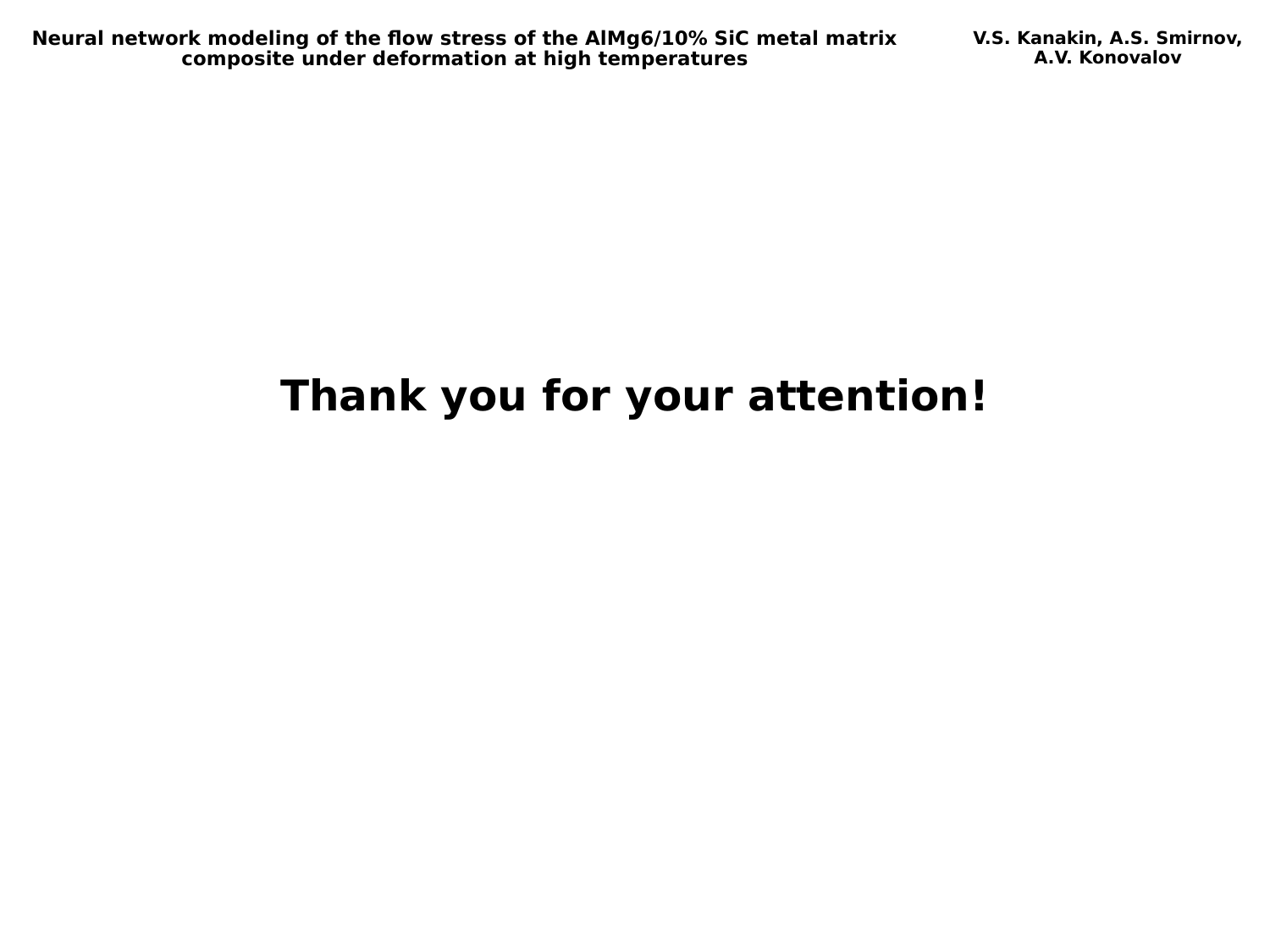

Neural network modeling of the flow stress of the AlMg6/10% SiC metal matrix composite under deformation at high temperatures
V.S. Kanakin, A.S. Smirnov, A.V. Konovalov

# Thank you for your attention!